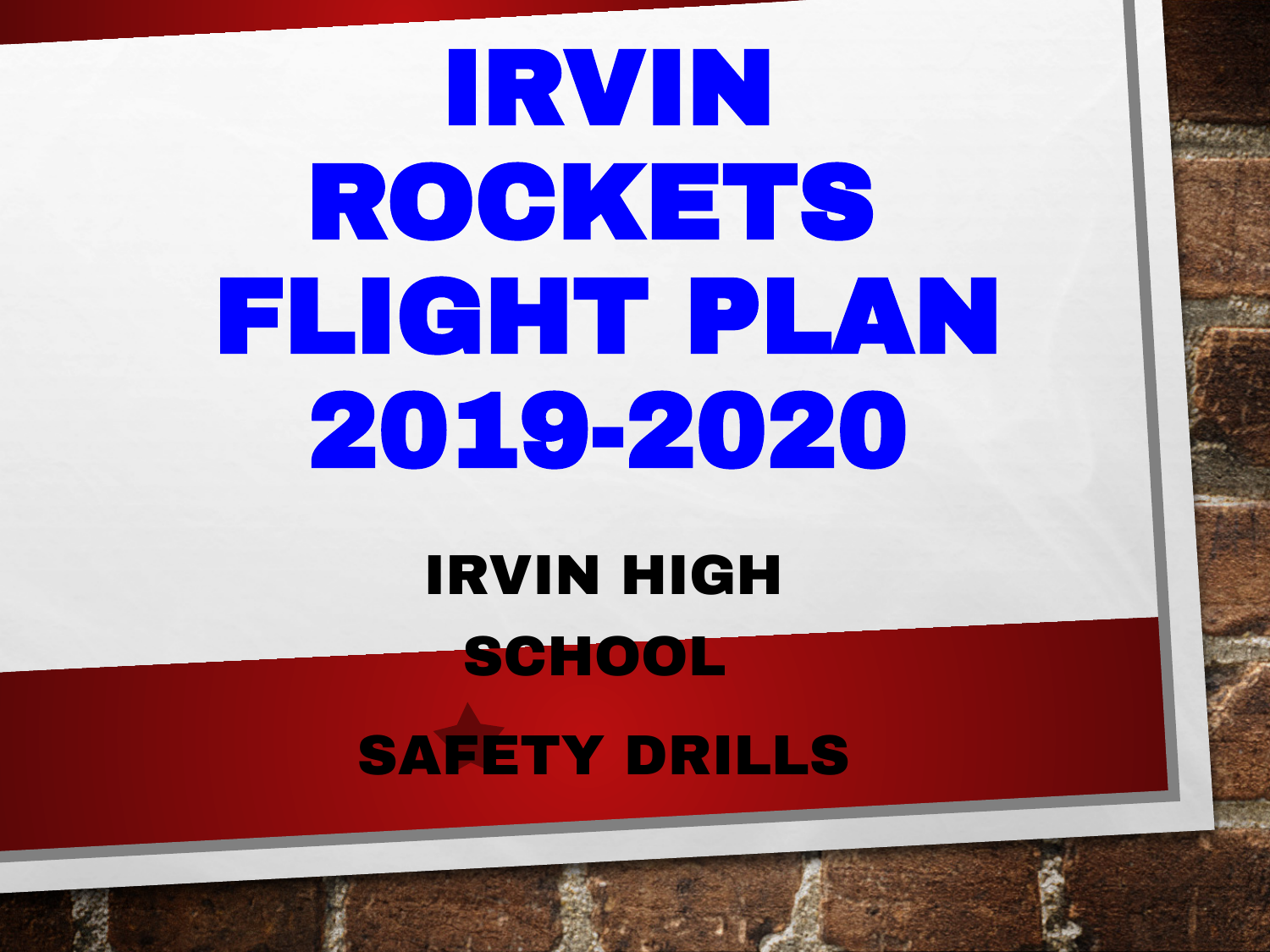

# Irvin Rockets  Flight Plan 2019-2020
Irvin high school
Safety Drills